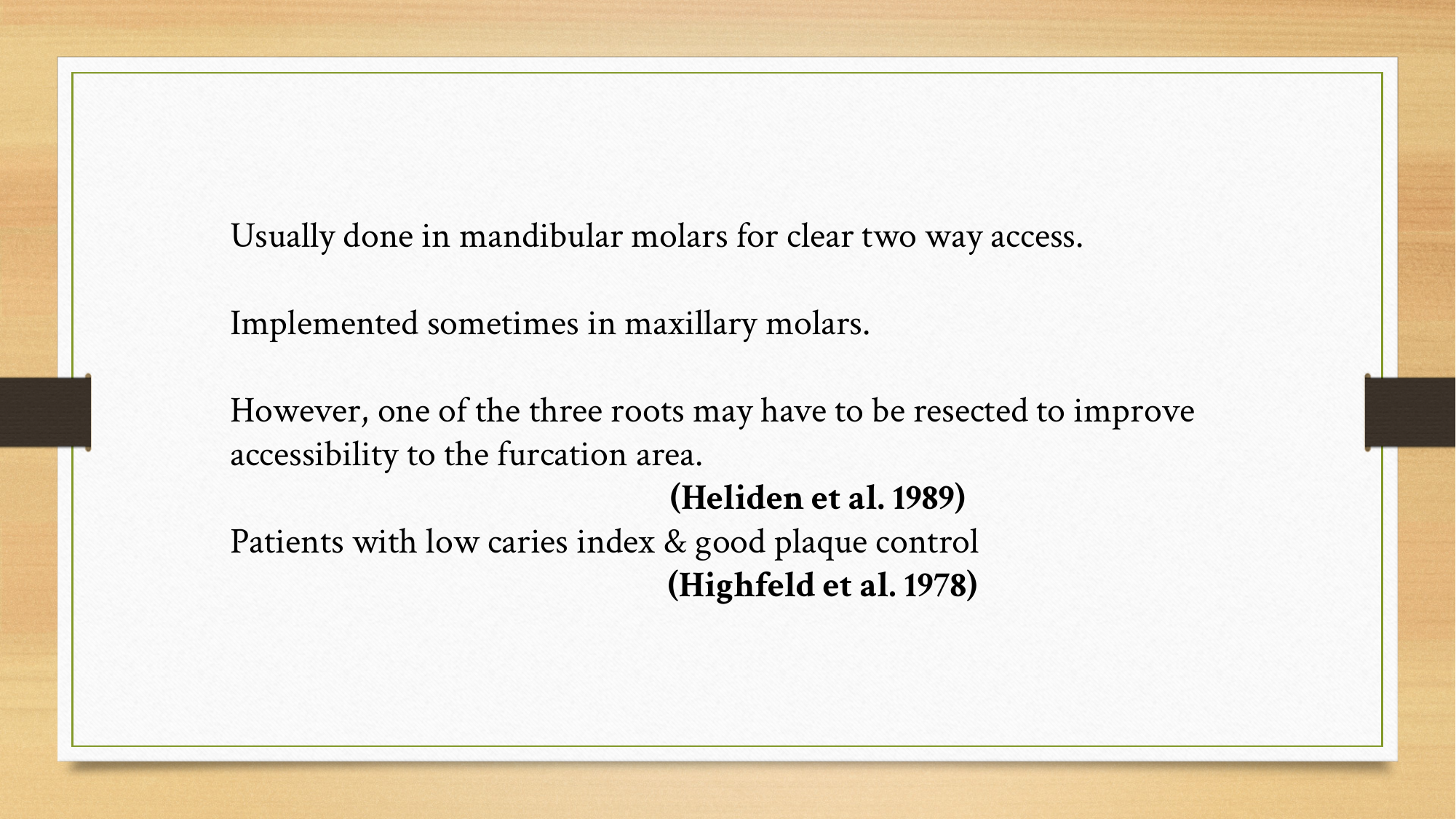

Usually done in mandibular molars for clear two way access.

Implemented sometimes in maxillary molars.

However, one of the three roots may have to be resected to improve accessibility to the furcation area.
                                                      (Heliden et al. 1989)
Patients with low caries index & good plaque control
                                                      (Highfeld et al. 1978)